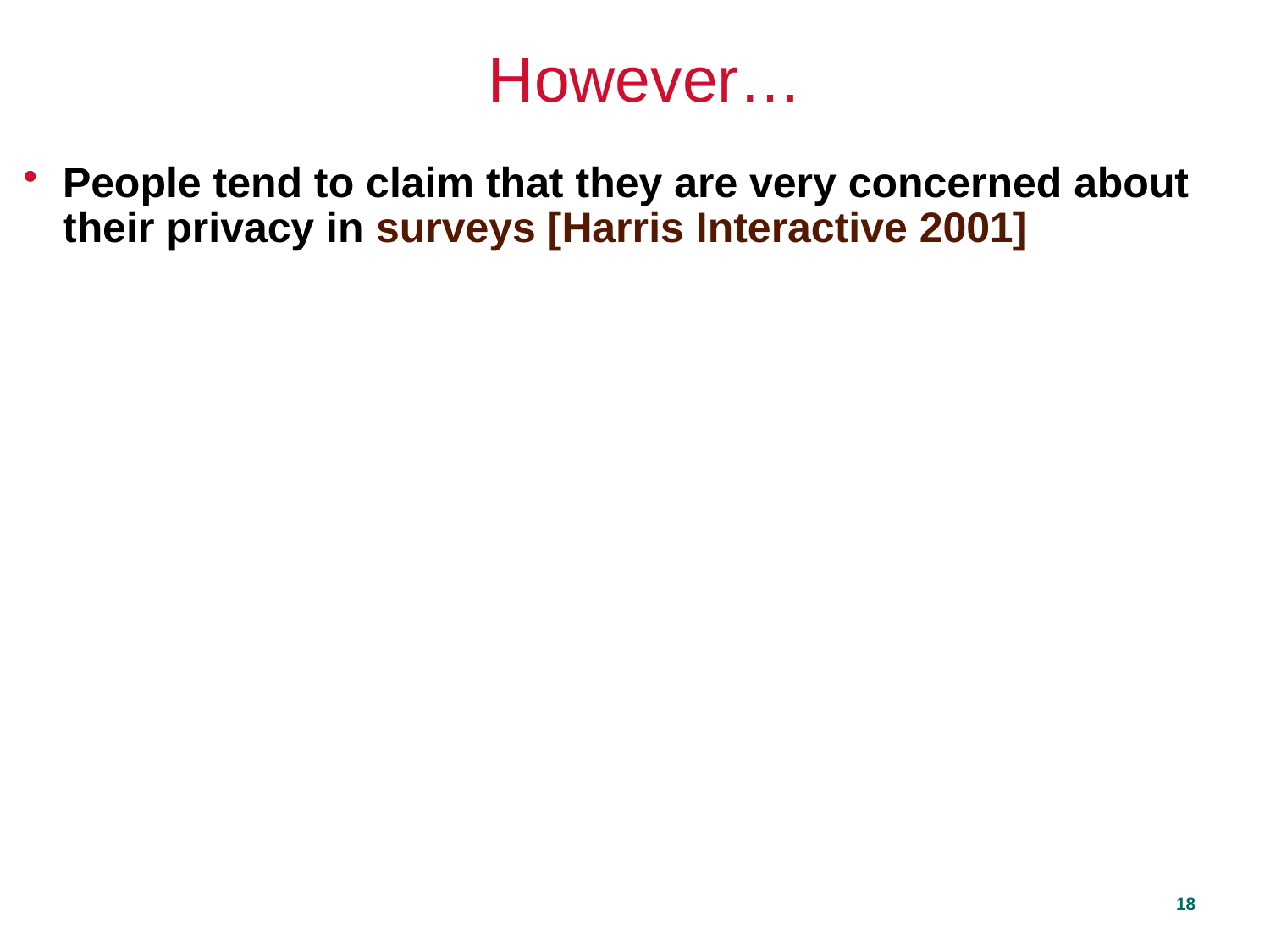

# However…
People tend to claim that they are very concerned about their privacy in surveys [Harris Interactive 2001]